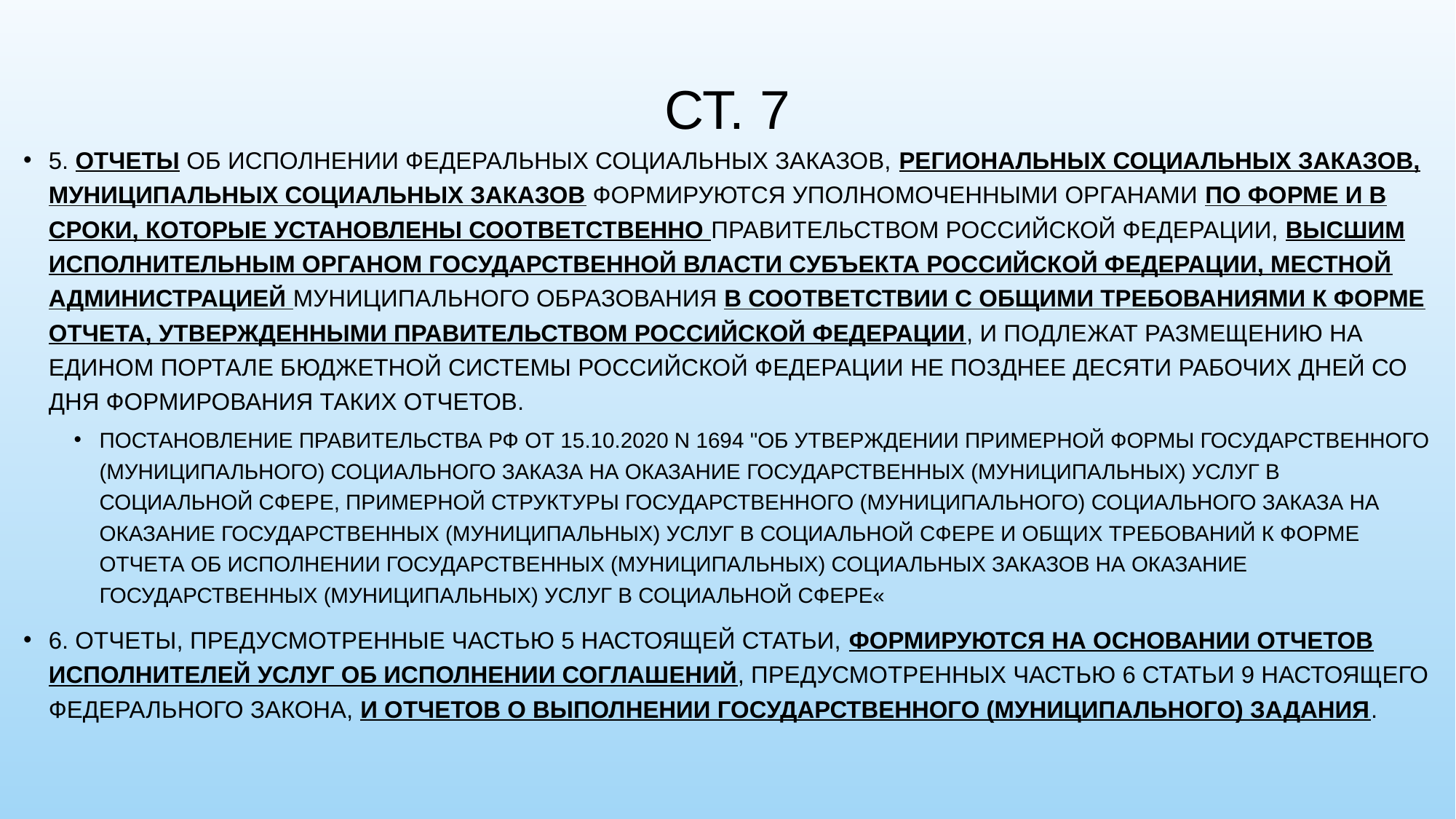

# Ст. 7
5. Отчеты об исполнении федеральных социальных заказов, региональных социальных заказов, муниципальных социальных заказов формируются уполномоченными органами по форме и в сроки, которые установлены соответственно Правительством Российской Федерации, высшим исполнительным органом государственной власти субъекта Российской Федерации, местной администрацией муниципального образования в соответствии с общими требованиями к форме отчета, утвержденными Правительством Российской Федерации, и подлежат размещению на едином портале бюджетной системы Российской Федерации не позднее десяти рабочих дней со дня формирования таких отчетов.
Постановление Правительства РФ от 15.10.2020 N 1694 "Об утверждении примерной формы государственного (муниципального) социального заказа на оказание государственных (муниципальных) услуг в социальной сфере, примерной структуры государственного (муниципального) социального заказа на оказание государственных (муниципальных) услуг в социальной сфере и общих требований к форме отчета об исполнении государственных (муниципальных) социальных заказов на оказание государственных (муниципальных) услуг в социальной сфере«
6. Отчеты, предусмотренные частью 5 настоящей статьи, формируются на основании отчетов исполнителей услуг об исполнении соглашений, предусмотренных частью 6 статьи 9 настоящего Федерального закона, и отчетов о выполнении государственного (муниципального) задания.